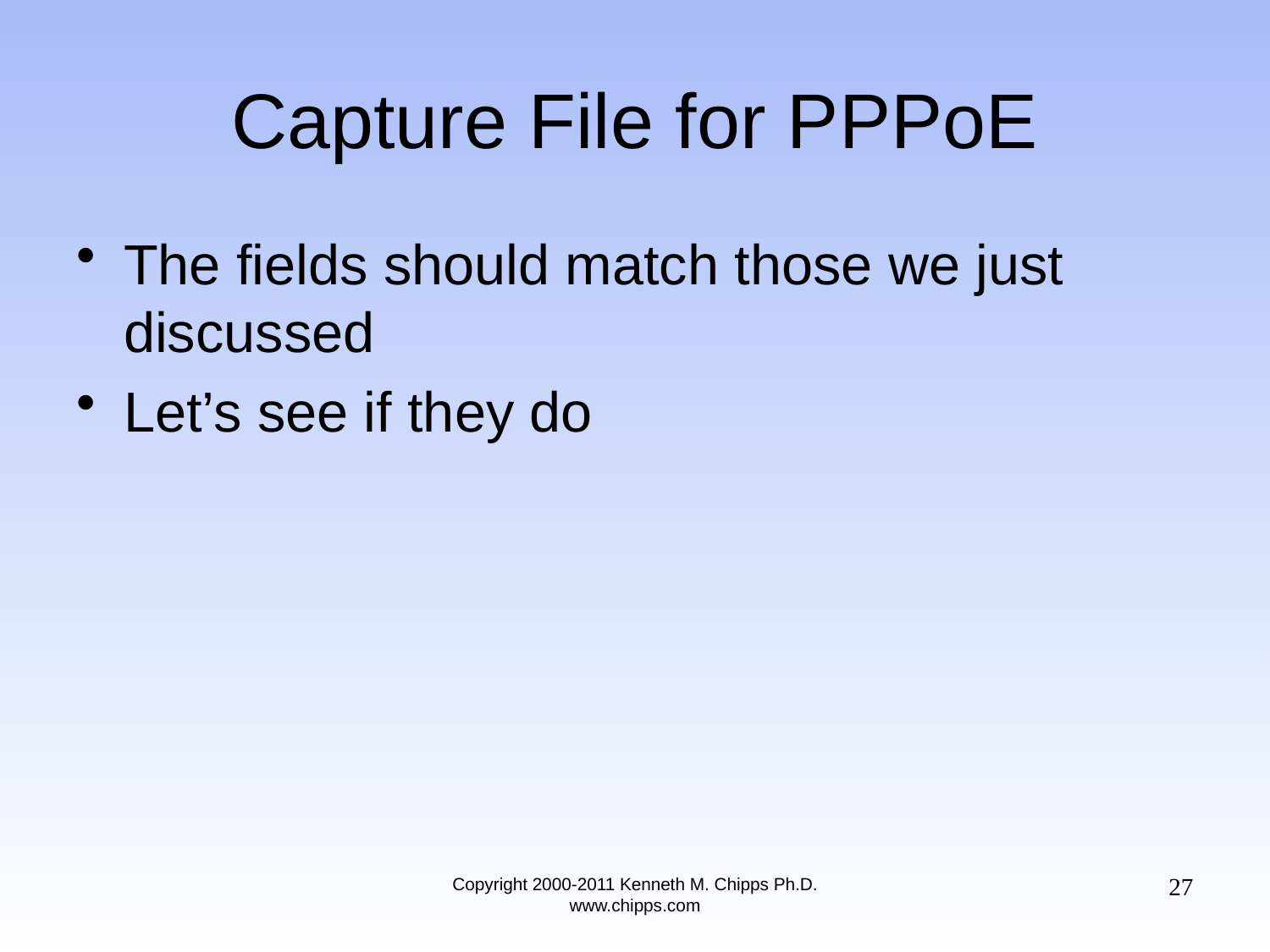

# Capture File for PPPoE
The fields should match those we just discussed
Let’s see if they do
27
Copyright 2000-2011 Kenneth M. Chipps Ph.D. www.chipps.com